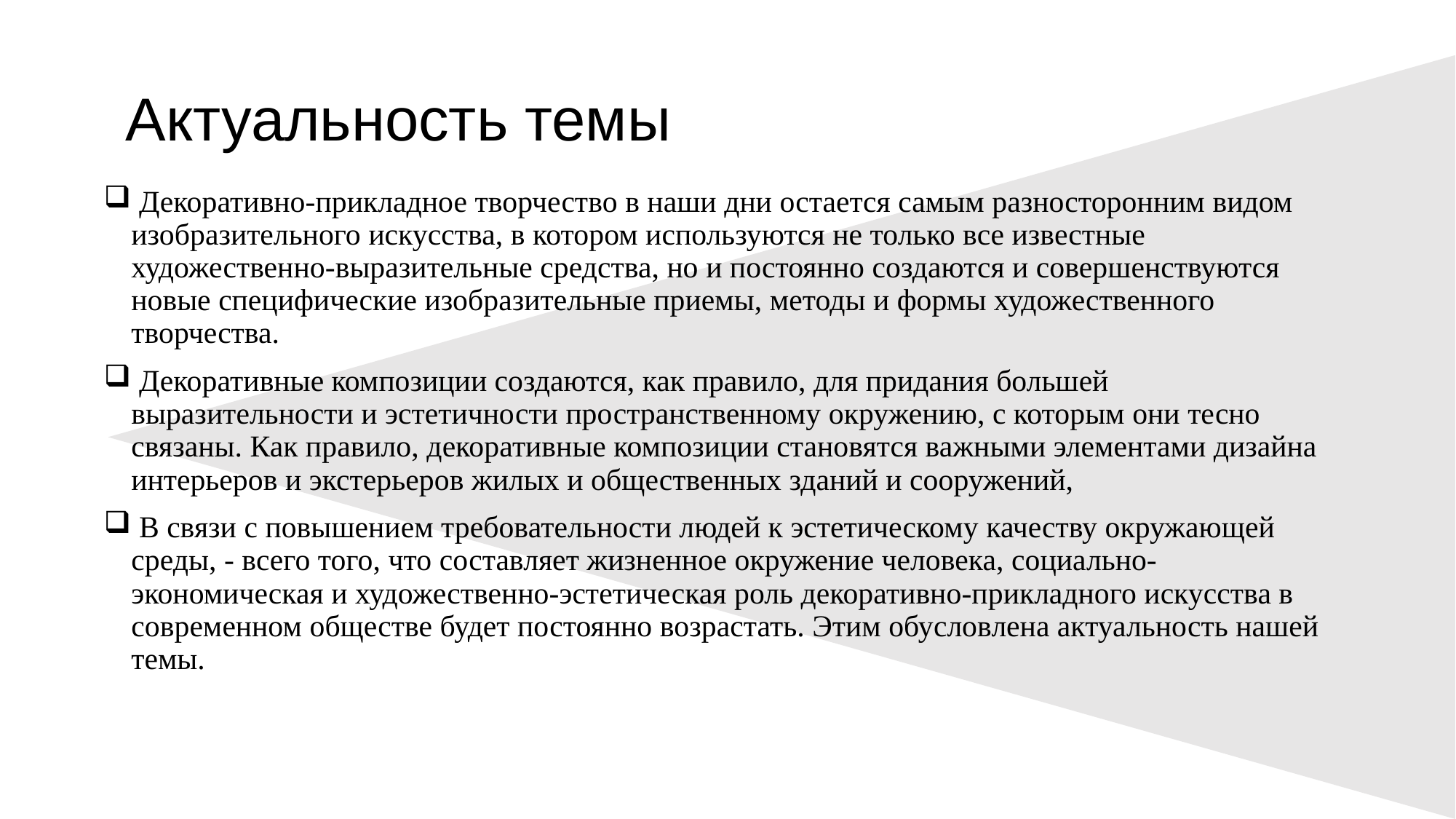

# Актуальность темы
 Декоративно-прикладное творчество в наши дни остается самым разносторонним видом изобразительного искусства, в котором используются не только все известные художественно-выразительные средства, но и постоянно создаются и совершенствуются новые специфические изобразительные приемы, методы и формы художественного творчества.
 Декоративные композиции создаются, как правило, для придания большей выразительности и эстетичности пространственному окружению, с которым они тесно связаны. Как правило, декоративные композиции становятся важными элементами дизайна интерьеров и экстерьеров жилых и общественных зданий и сооружений,
 В связи с повышением требовательности людей к эстетическому качеству окружающей среды, - всего того, что составляет жизненное окружение человека, социально-экономическая и художественно-эстетическая роль декоративно-прикладного искусства в современном обществе будет постоянно возрастать. Этим обусловлена актуальность нашей темы.